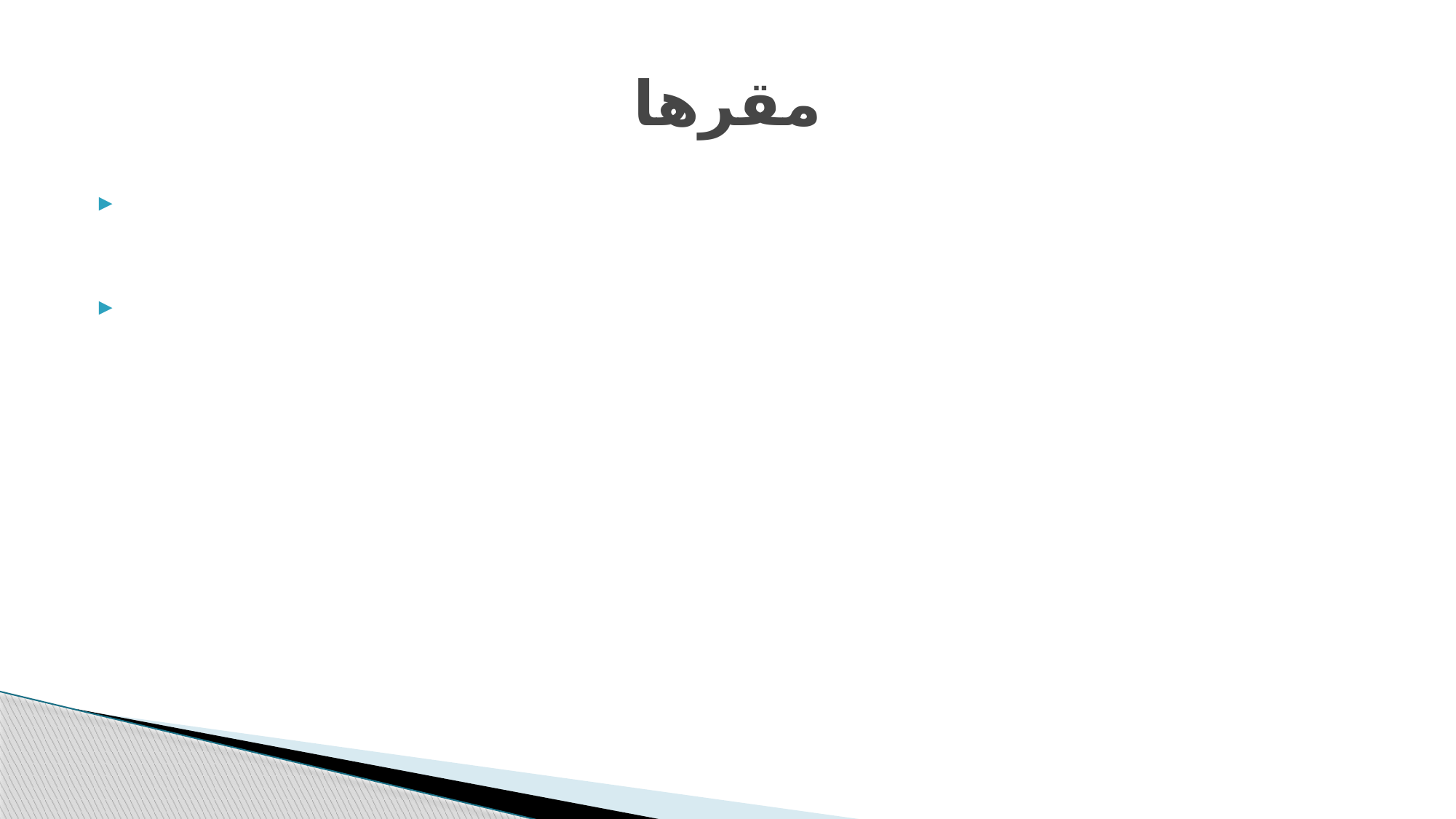

# مقرها
فقد صدر الأمر الملكي 7765/م ب بتاريخ 10/6/1426هـ. لتكون مدينة جدة مقراَ دائماَ لها .
وعنوانها هو طريق الأمير سلطان. البساتين. جدة 23717, المملكة العربية السعودية.